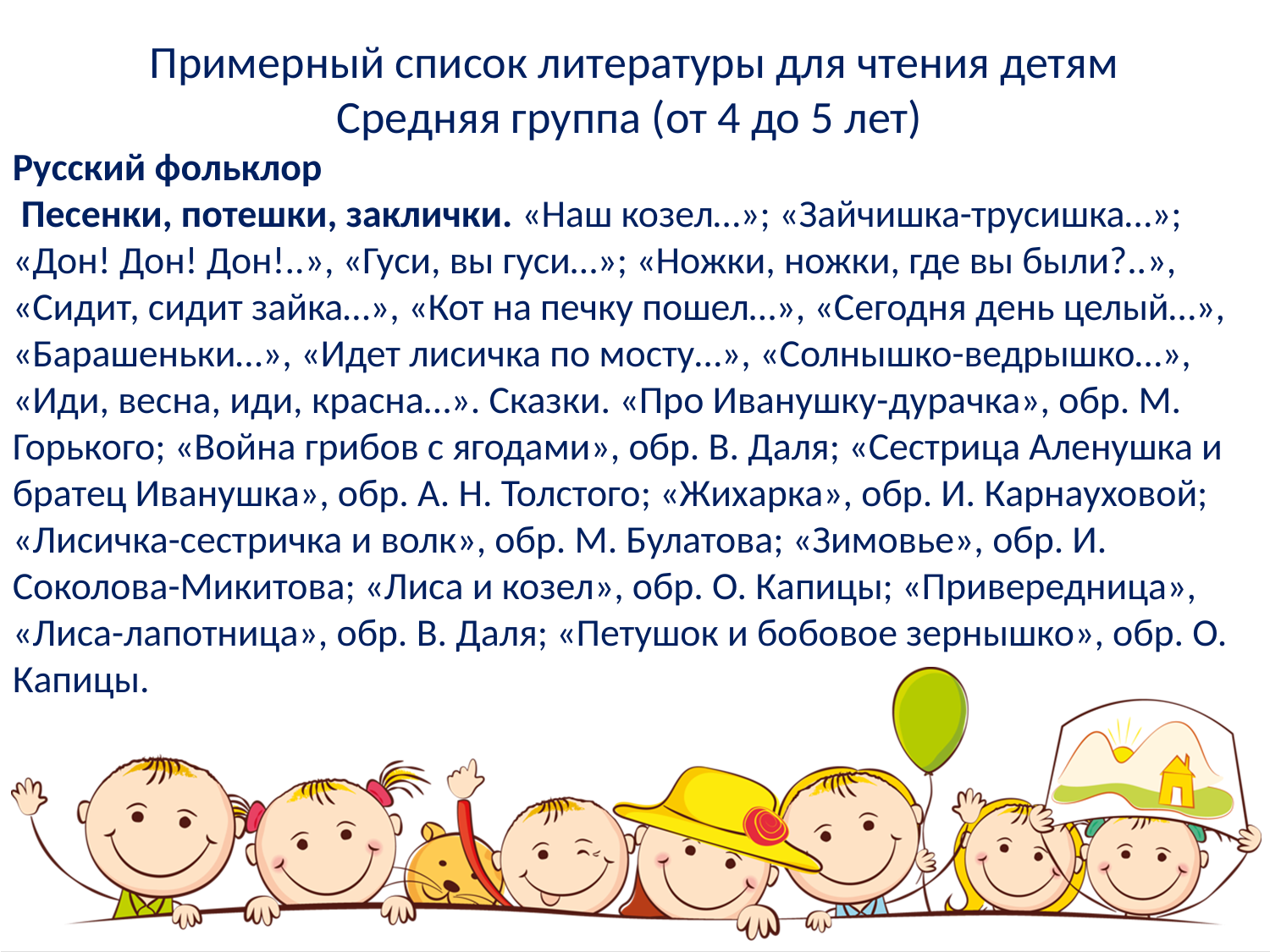

Примерный список литературы для чтения детям
Средняя группа (от 4 до 5 лет)
Русский фольклор
 Песенки, потешки, заклички. «Наш козел…»; «Зайчишка-трусишка…»; «Дон! Дон! Дон!..», «Гуси, вы гуси…»; «Ножки, ножки, где вы были?..», «Сидит, сидит зайка…», «Кот на печку пошел…», «Сегодня день целый…», «Барашеньки…», «Идет лисичка по мосту…», «Солнышко-ведрышко…», «Иди, весна, иди, красна…». Сказки. «Про Иванушку-дурачка», обр. М. Горького; «Война грибов с ягодами», обр. В. Даля; «Сестрица Аленушка и братец Иванушка», обр. А. Н. Толстого; «Жихарка», обр. И. Карнауховой; «Лисичка-сестричка и волк», обр. М. Булатова; «Зимовье», обр. И. Соколова-Микитова; «Лиса и козел», обр. О. Капицы; «Привередница», «Лиса-лапотница», обр. В. Даля; «Петушок и бобовое зернышко», обр. О. Капицы.